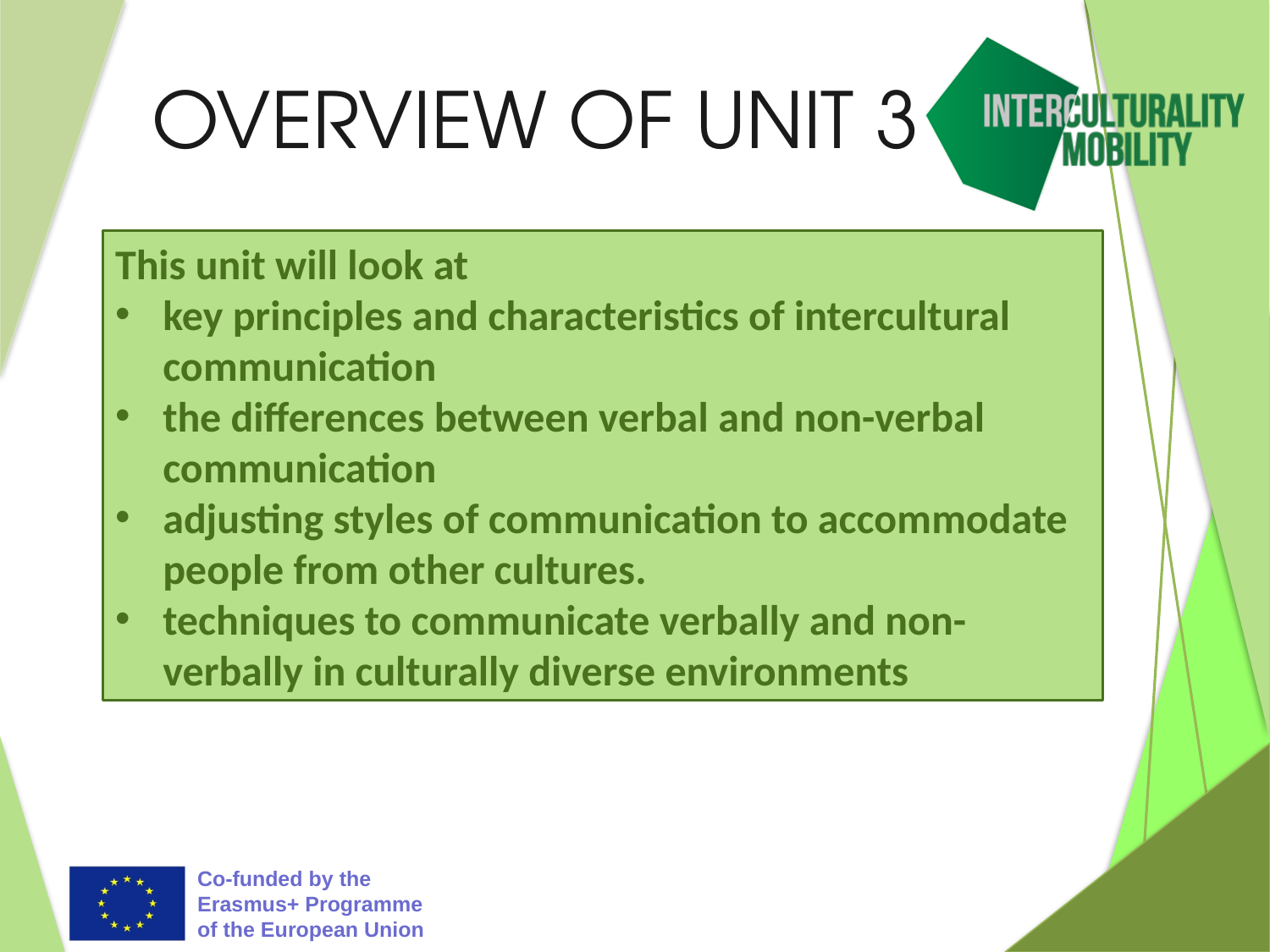

# OVERVIEW OF UNIT 3
This unit will look at
key principles and characteristics of intercultural communication
the differences between verbal and non-verbal communication
adjusting styles of communication to accommodate people from other cultures.
techniques to communicate verbally and non-verbally in culturally diverse environments